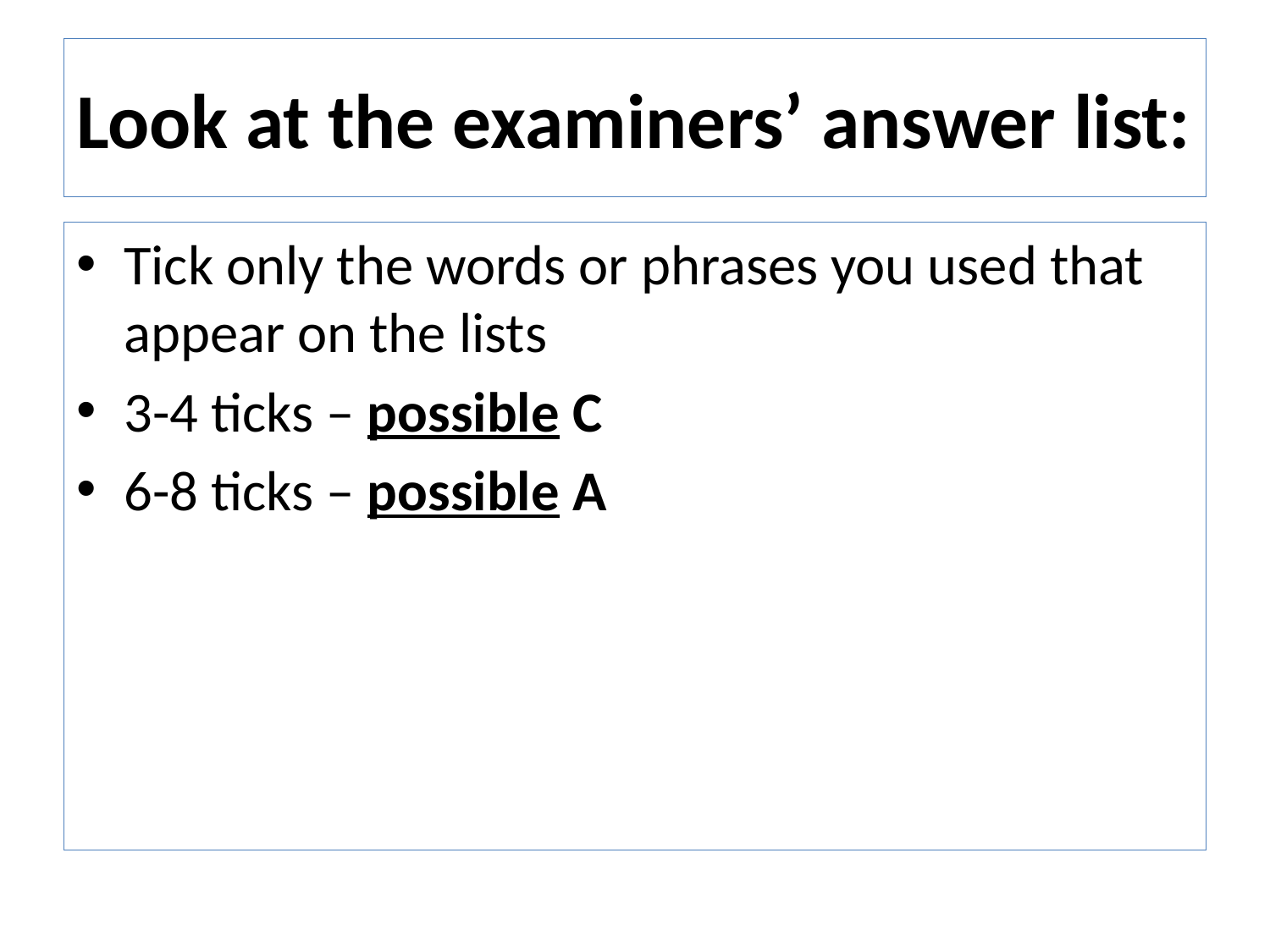

# Look at the examiners’ answer list:
Tick only the words or phrases you used that appear on the lists
3-4 ticks – possible C
6-8 ticks – possible A